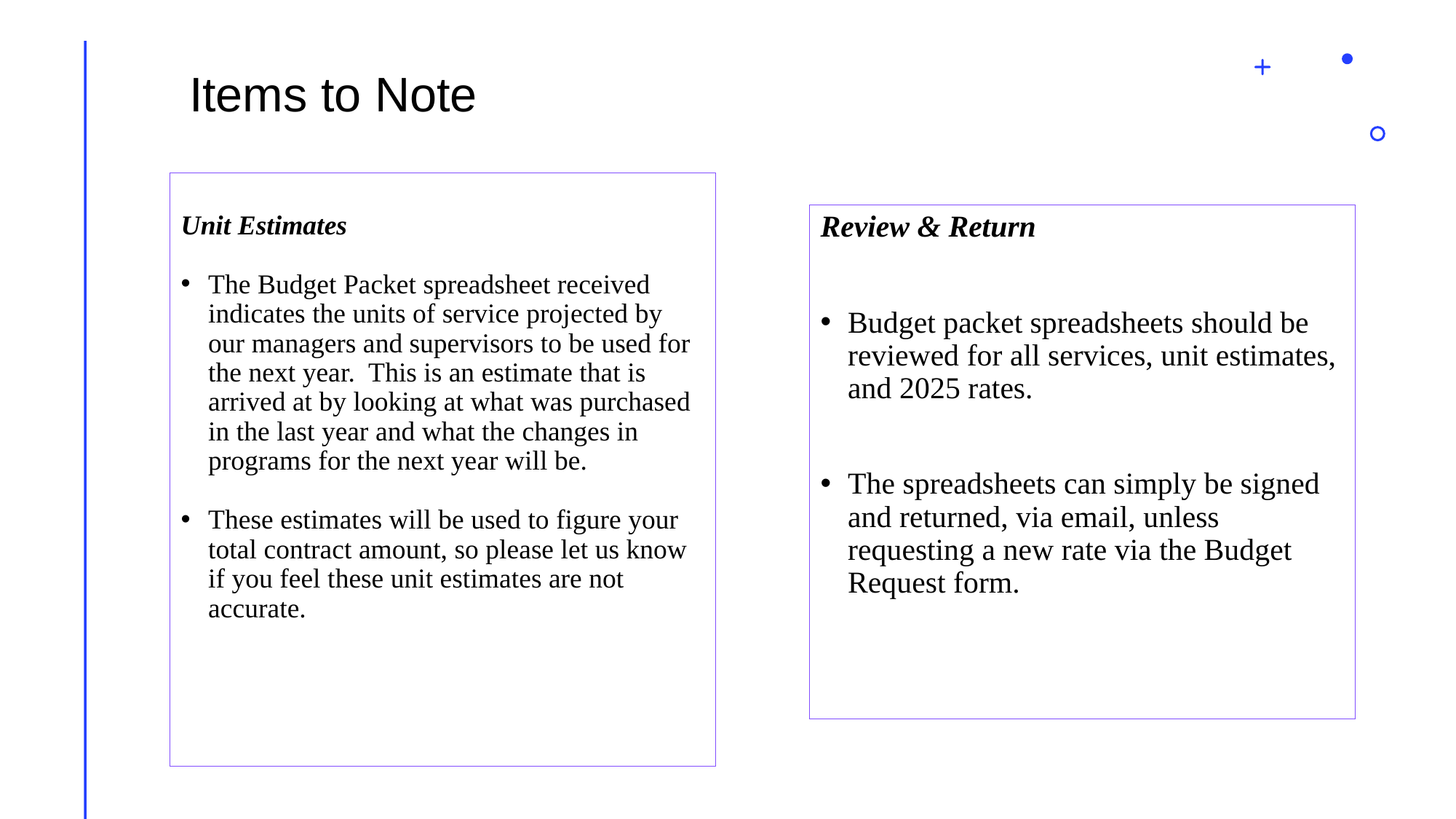

Items to Note

Unit Estimates

The Budget Packet spreadsheet received indicates the units of service projected by our managers and supervisors to be used for the next year.  This is an estimate that is arrived at by looking at what was purchased in the last year and what the changes in programs for the next year will be.

These estimates will be used to figure your total contract amount, so please let us know if you feel these unit estimates are not accurate.

Review & Return

Budget packet spreadsheets should be reviewed for all services, unit estimates, and 2025 rates.

The spreadsheets can simply be signed and returned, via email, unless requesting a new rate via the Budget Request form.